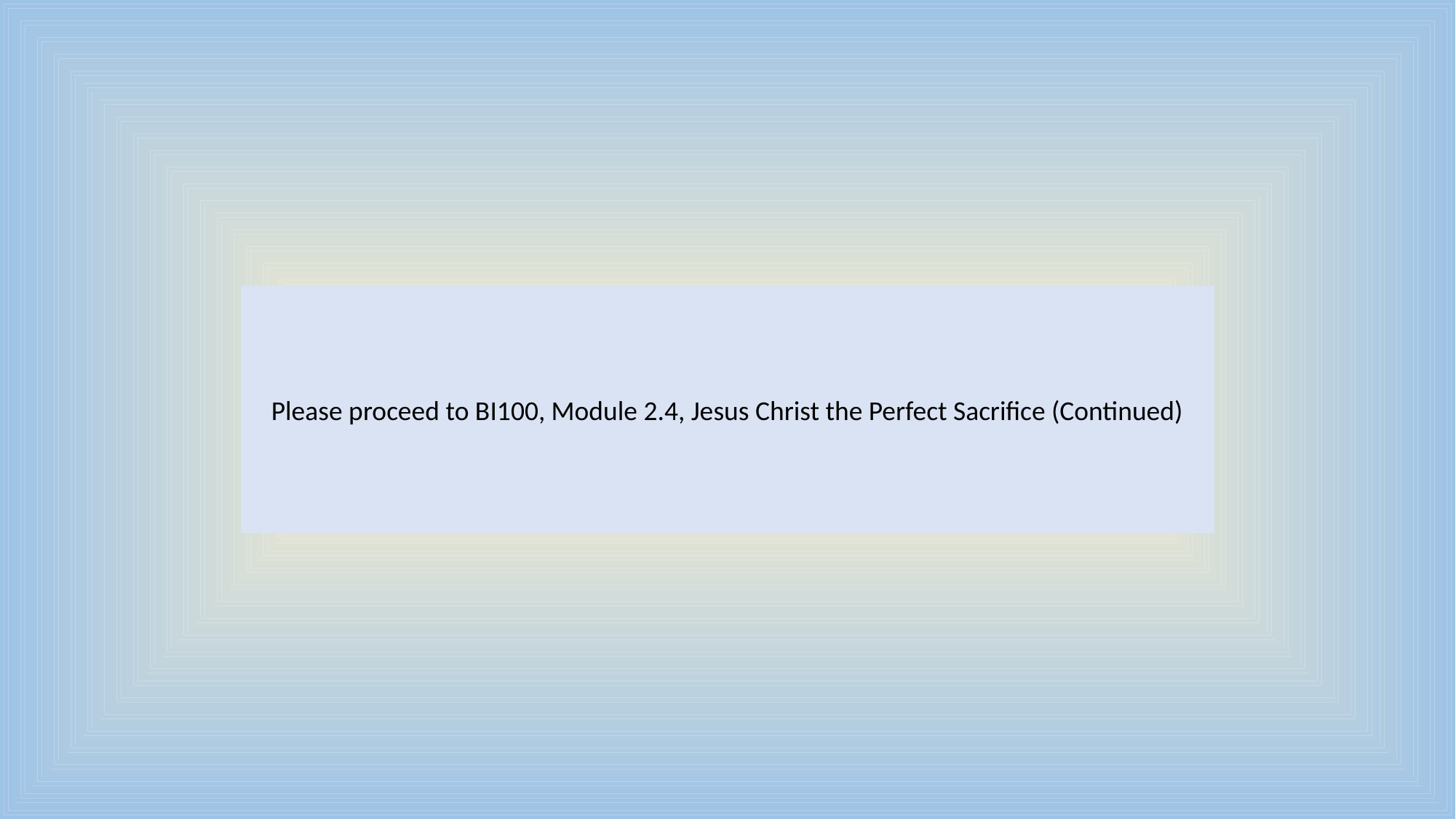

Please proceed to BI100, Module 2.4, Jesus Christ the Perfect Sacrifice (Continued)